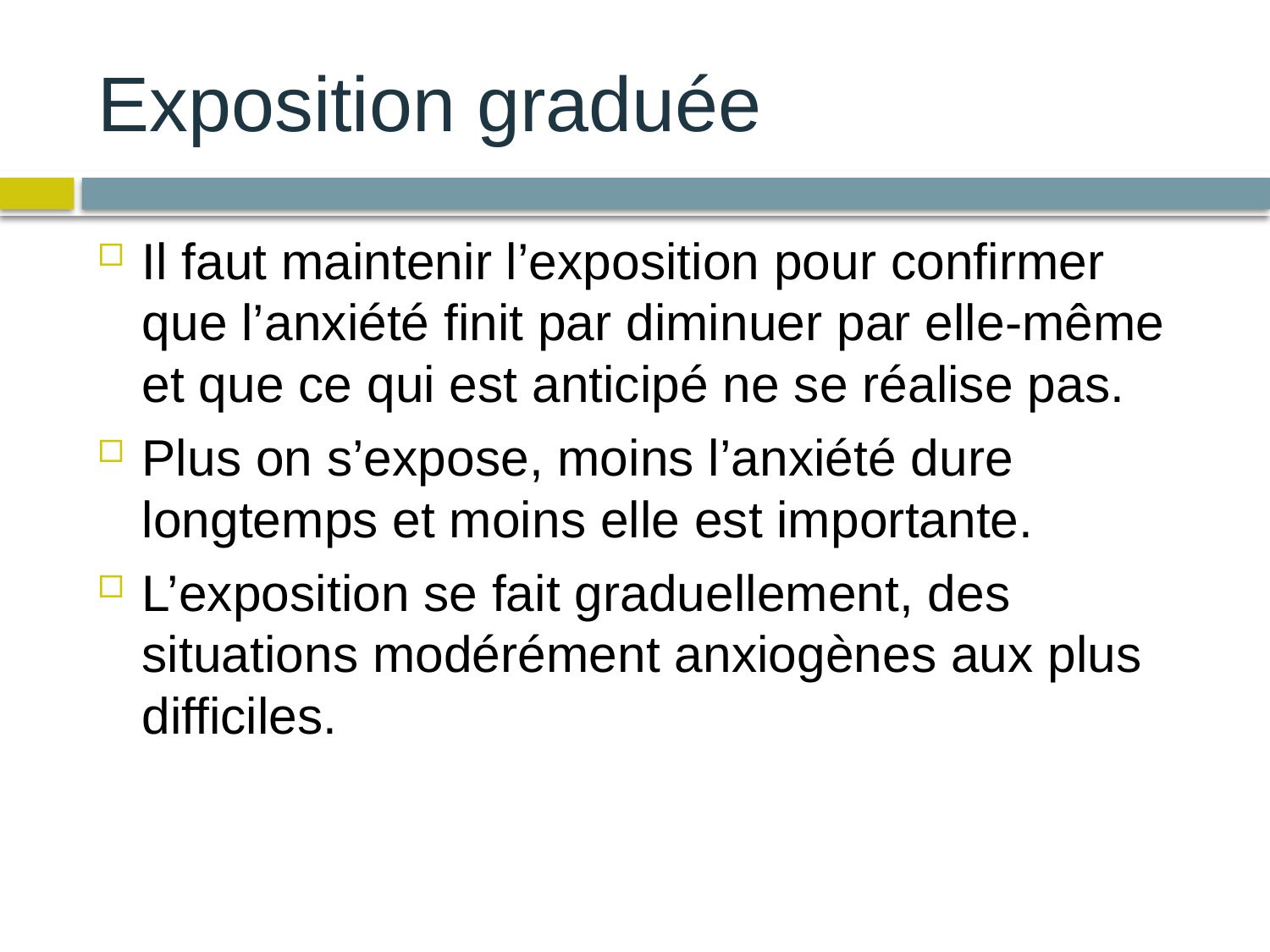

# Exposition graduée
Il faut maintenir l’exposition pour confirmer que l’anxiété finit par diminuer par elle-même et que ce qui est anticipé ne se réalise pas.
Plus on s’expose, moins l’anxiété dure longtemps et moins elle est importante.
L’exposition se fait graduellement, des situations modérément anxiogènes aux plus difficiles.